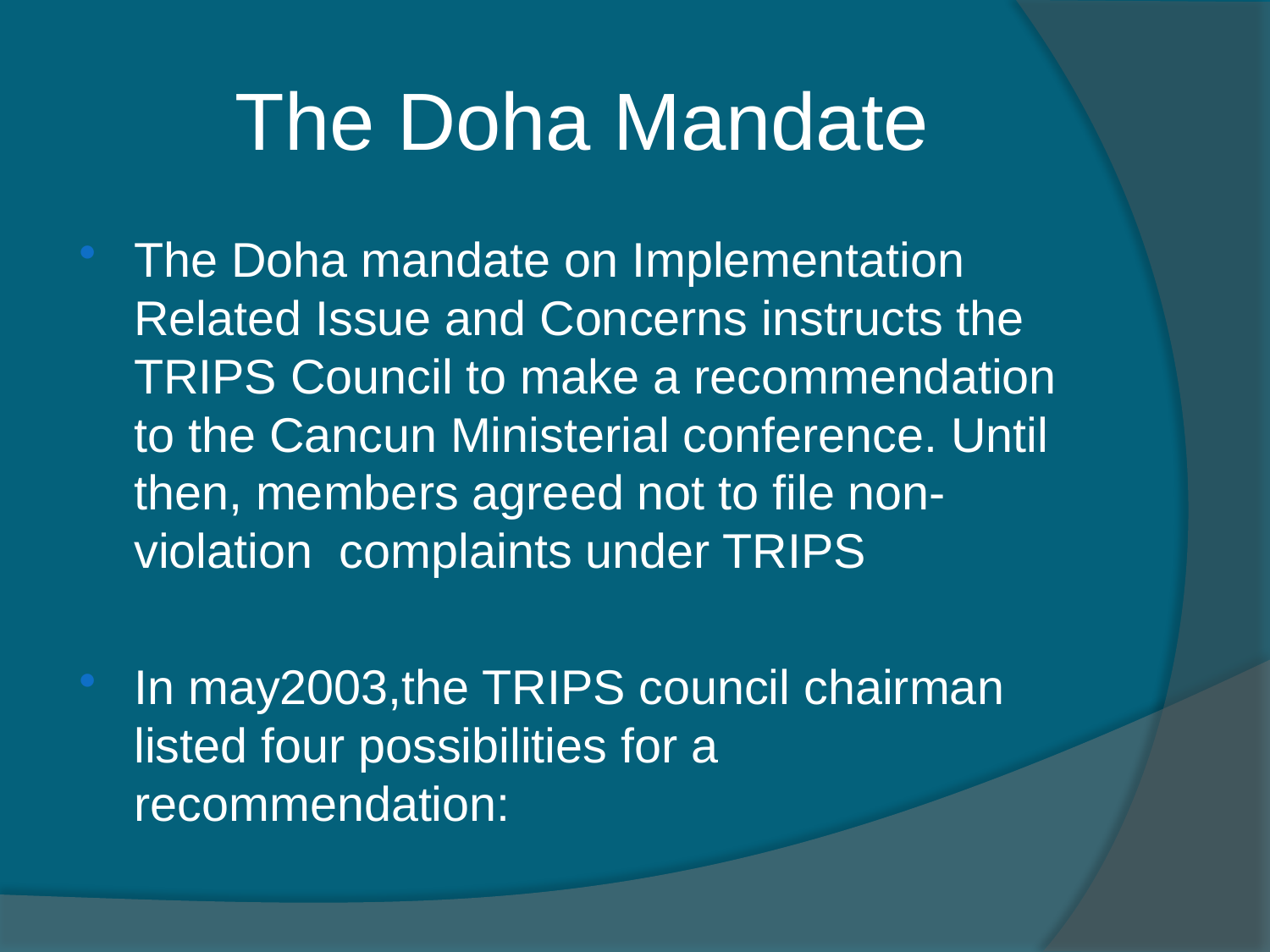

# The Doha Mandate
The Doha mandate on Implementation Related Issue and Concerns instructs the TRIPS Council to make a recommendation to the Cancun Ministerial conference. Until  then, members agreed not to file non-violation  complaints under TRIPS

In may2003,the TRIPS council chairman listed four possibilities for a recommendation: